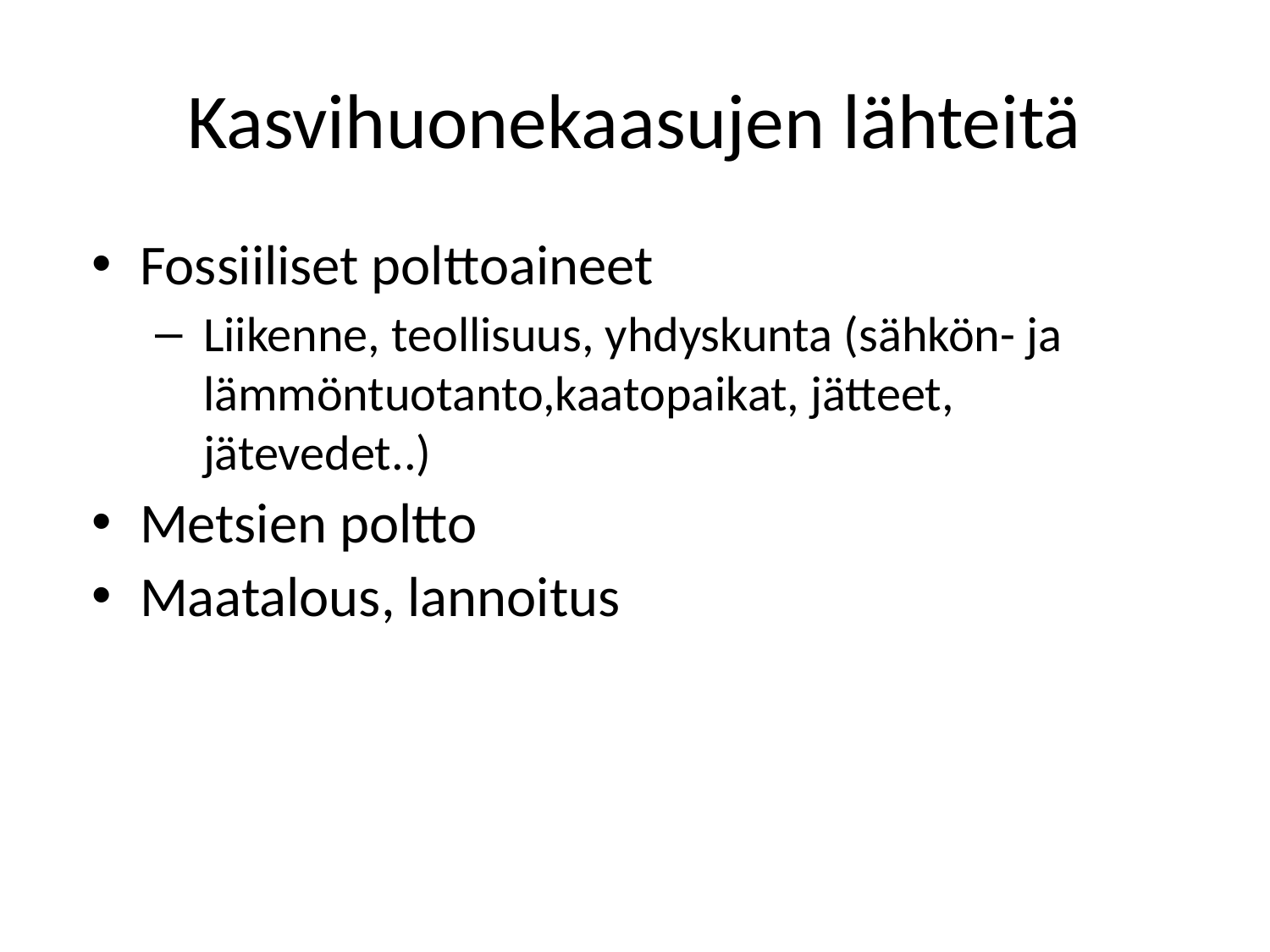

# Kasvihuonekaasujen lähteitä
Fossiiliset polttoaineet
Liikenne, teollisuus, yhdyskunta (sähkön- ja lämmöntuotanto,kaatopaikat, jätteet, jätevedet..)
Metsien poltto
Maatalous, lannoitus